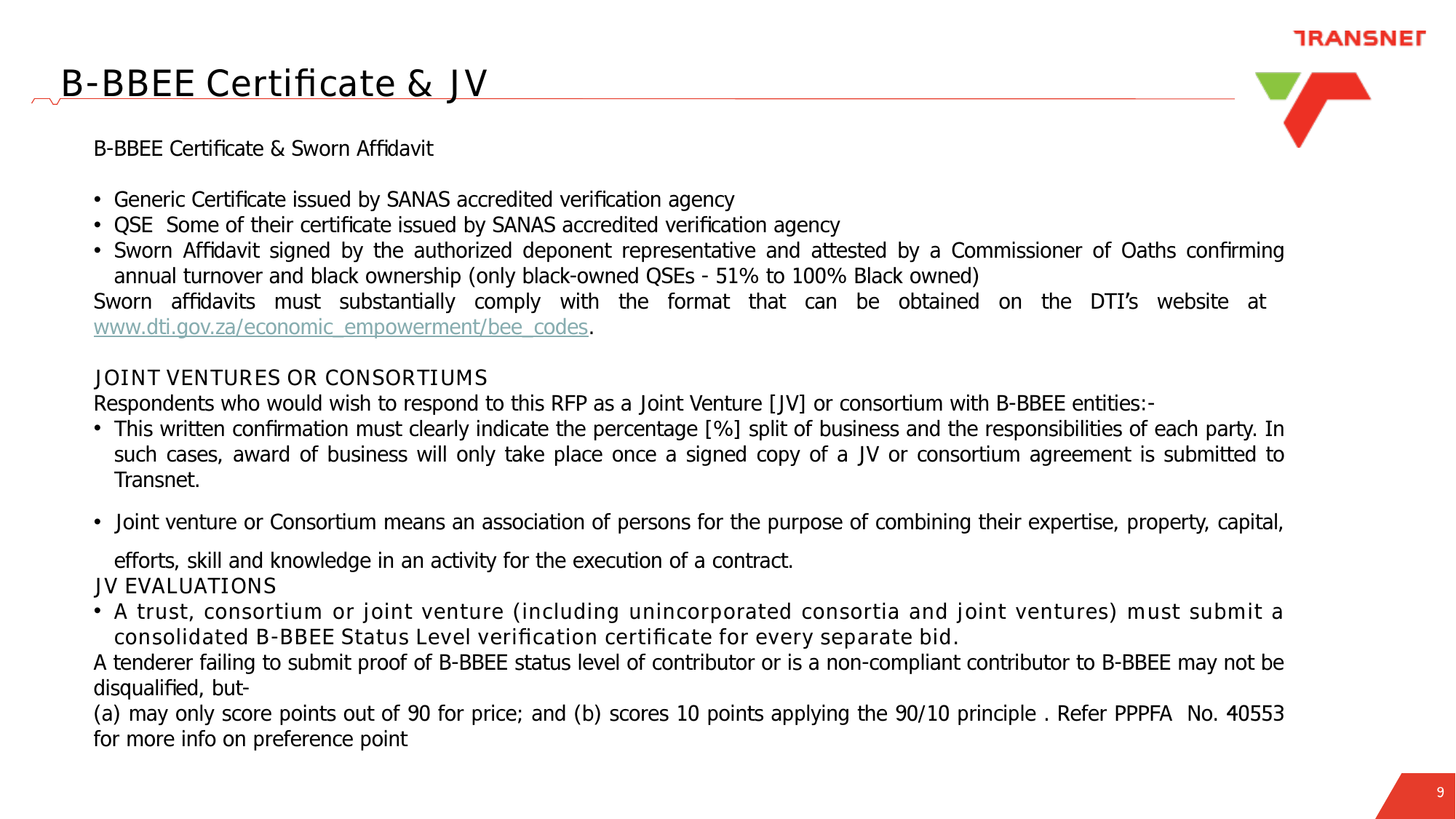

# B-BBEE Certificate & JV
B-BBEE Certificate & Sworn Affidavit

Generic Certificate issued by SANAS accredited verification agency
QSE  Some of their certificate issued by SANAS accredited verification agency
Sworn Affidavit signed by the authorized deponent representative and attested by a Commissioner of Oaths confirming annual turnover and black ownership (only black-owned QSEs - 51% to 100% Black owned)
Sworn affidavits must substantially comply with the format that can be obtained on the DTI’s website at  www.dti.gov.za/economic_empowerment/bee_codes.

JOINT VENTURES OR CONSORTIUMS
Respondents who would wish to respond to this RFP as a Joint Venture [JV] or consortium with B-BBEE entities:-
This written confirmation must clearly indicate the percentage [%] split of business and the responsibilities of each party. In such cases, award of business will only take place once a signed copy of a JV or consortium agreement is submitted to Transnet.
Joint venture or Consortium means an association of persons for the purpose of combining their expertise, property, capital, efforts, skill and knowledge in an activity for the execution of a contract.
JV EVALUATIONS
A trust, consortium or joint venture (including unincorporated consortia and joint ventures) must submit a consolidated B-BBEE Status Level verification certificate for every separate bid.
A tenderer failing to submit proof of B-BBEE status level of contributor or is a non-compliant contributor to B-BBEE may not be disqualified, but-
(a) may only score points out of 90 for price; and (b) scores 10 points applying the 90/10 principle . Refer PPPFA  No. 40553 for more info on preference point